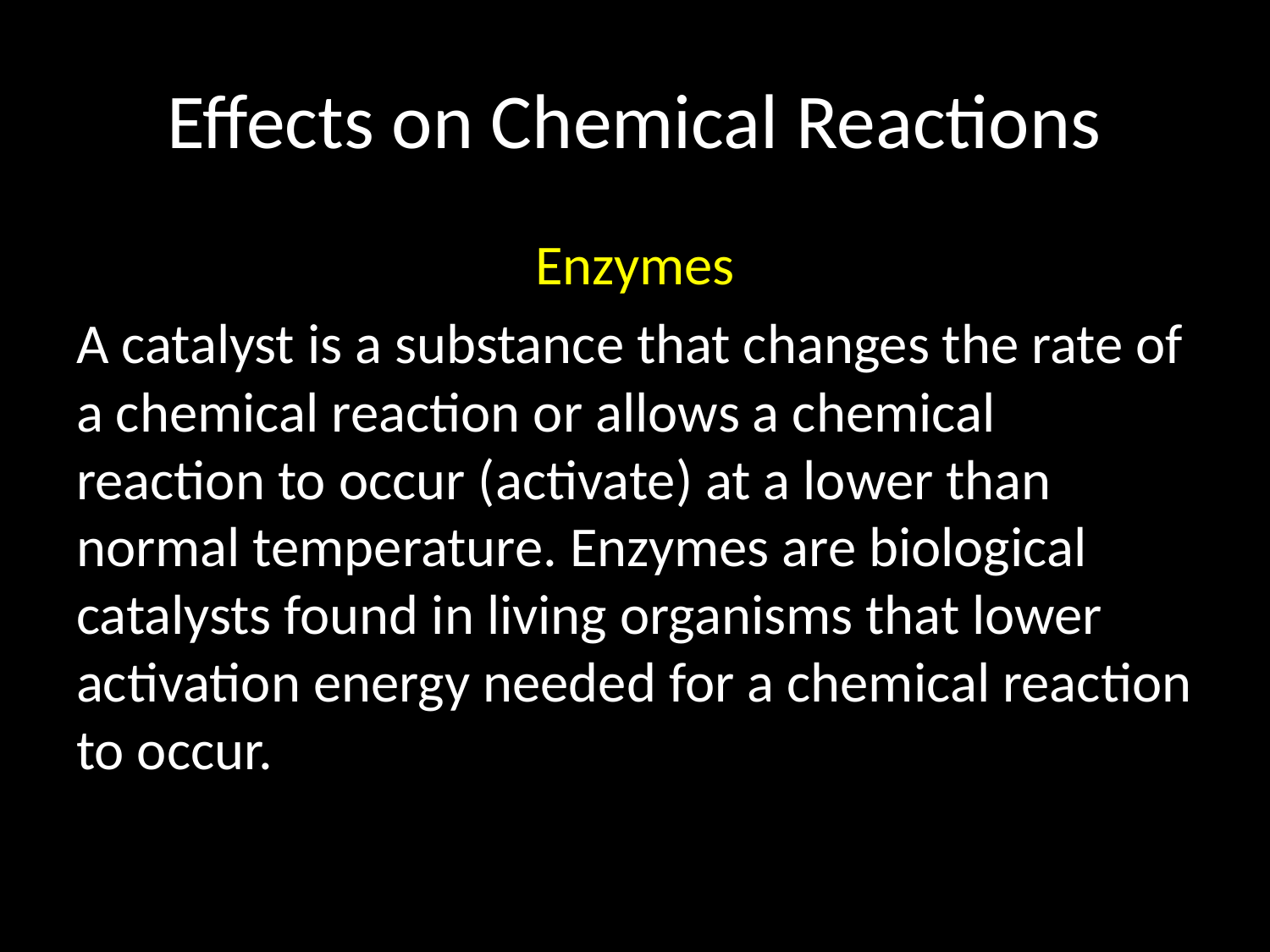

# Effects on Chemical Reactions
Enzymes
A catalyst is a substance that changes the rate of a chemical reaction or allows a chemical reaction to occur (activate) at a lower than normal temperature. Enzymes are biological catalysts found in living organisms that lower activation energy needed for a chemical reaction to occur.